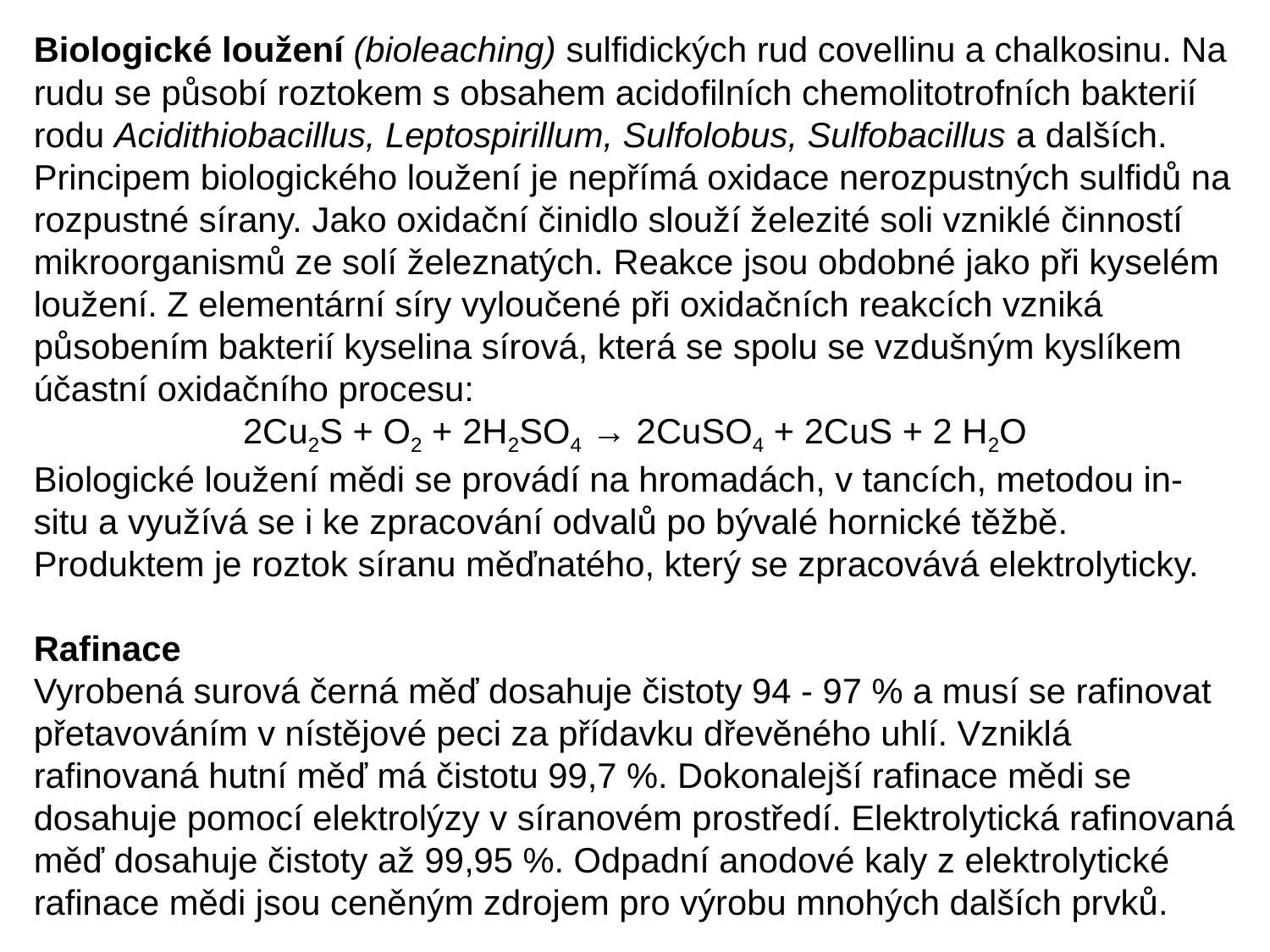

Biologické loužení (bioleaching) sulfidických rud covellinu a chalkosinu. Na rudu se působí roztokem s obsahem acidofilních chemolitotrofních bakterií rodu Acidithiobacillus, Leptospirillum, Sulfolobus, Sulfobacillus a dalších. Principem biologického loužení je nepřímá oxidace nerozpustných sulfidů na rozpustné sírany. Jako oxidační činidlo slouží železité soli vzniklé činností mikroorganismů ze solí železnatých. Reakce jsou obdobné jako při kyselém loužení. Z elementární síry vyloučené při oxidačních reakcích vzniká působením bakterií kyselina sírová, která se spolu se vzdušným kyslíkem účastní oxidačního procesu:
2Cu2S + O2 + 2H2SO4 → 2CuSO4 + 2CuS + 2 H2O
Biologické loužení mědi se provádí na hromadách, v tancích, metodou in-situ a využívá se i ke zpracování odvalů po bývalé hornické těžbě. Produktem je roztok síranu měďnatého, který se zpracovává elektrolyticky.

Rafinace
Vyrobená surová černá měď dosahuje čistoty 94 - 97 % a musí se rafinovat přetavováním v nístějové peci za přídavku dřevěného uhlí. Vzniklá rafinovaná hutní měď má čistotu 99,7 %. Dokonalejší rafinace mědi se dosahuje pomocí elektrolýzy v síranovém prostředí. Elektrolytická rafinovaná měď dosahuje čistoty až 99,95 %. Odpadní anodové kaly z elektrolytické rafinace mědi jsou ceněným zdrojem pro výrobu mnohých dalších prvků.